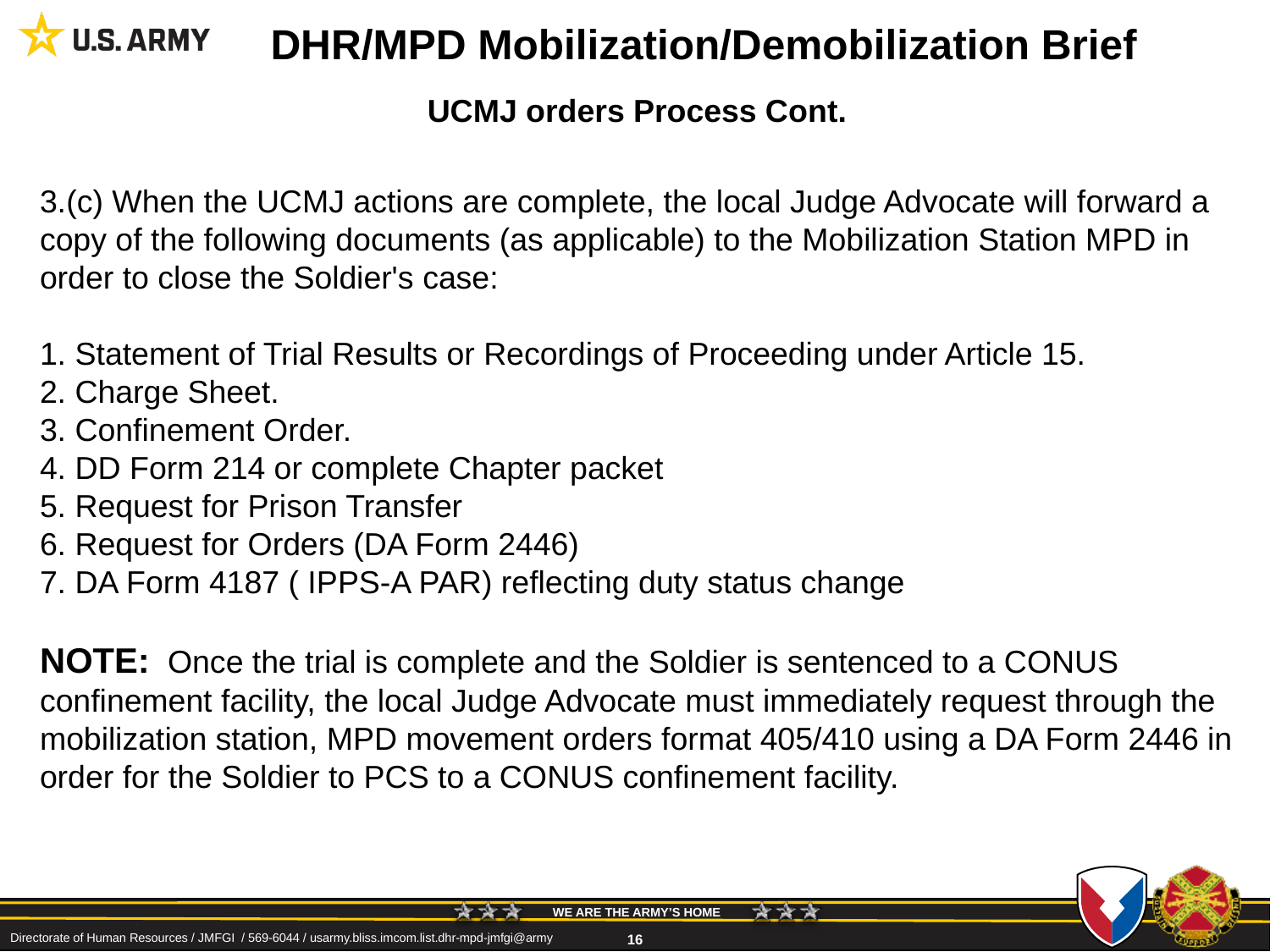

# DHR/MPD Mobilization/Demobilization Brief
UCMJ orders Process Cont.

3.(c) When the UCMJ actions are complete, the local Judge Advocate will forward a copy of the following documents (as applicable) to the Mobilization Station MPD in order to close the Soldier's case:

1. Statement of Trial Results or Recordings of Proceeding under Article 15.
2. Charge Sheet.
3. Confinement Order.
4. DD Form 214 or complete Chapter packet
5. Request for Prison Transfer
6. Request for Orders (DA Form 2446)
7. DA Form 4187 ( IPPS-A PAR) reflecting duty status change

NOTE:  Once the trial is complete and the Soldier is sentenced to a CONUS confinement facility, the local Judge Advocate must immediately request through the mobilization station, MPD movement orders format 405/410 using a DA Form 2446 in order for the Soldier to PCS to a CONUS confinement facility.
 Directorate of Human Resources / JMFGI  / 569-6044 / usarmy.bliss.imcom.list.dhr-mpd-jmfgi@army